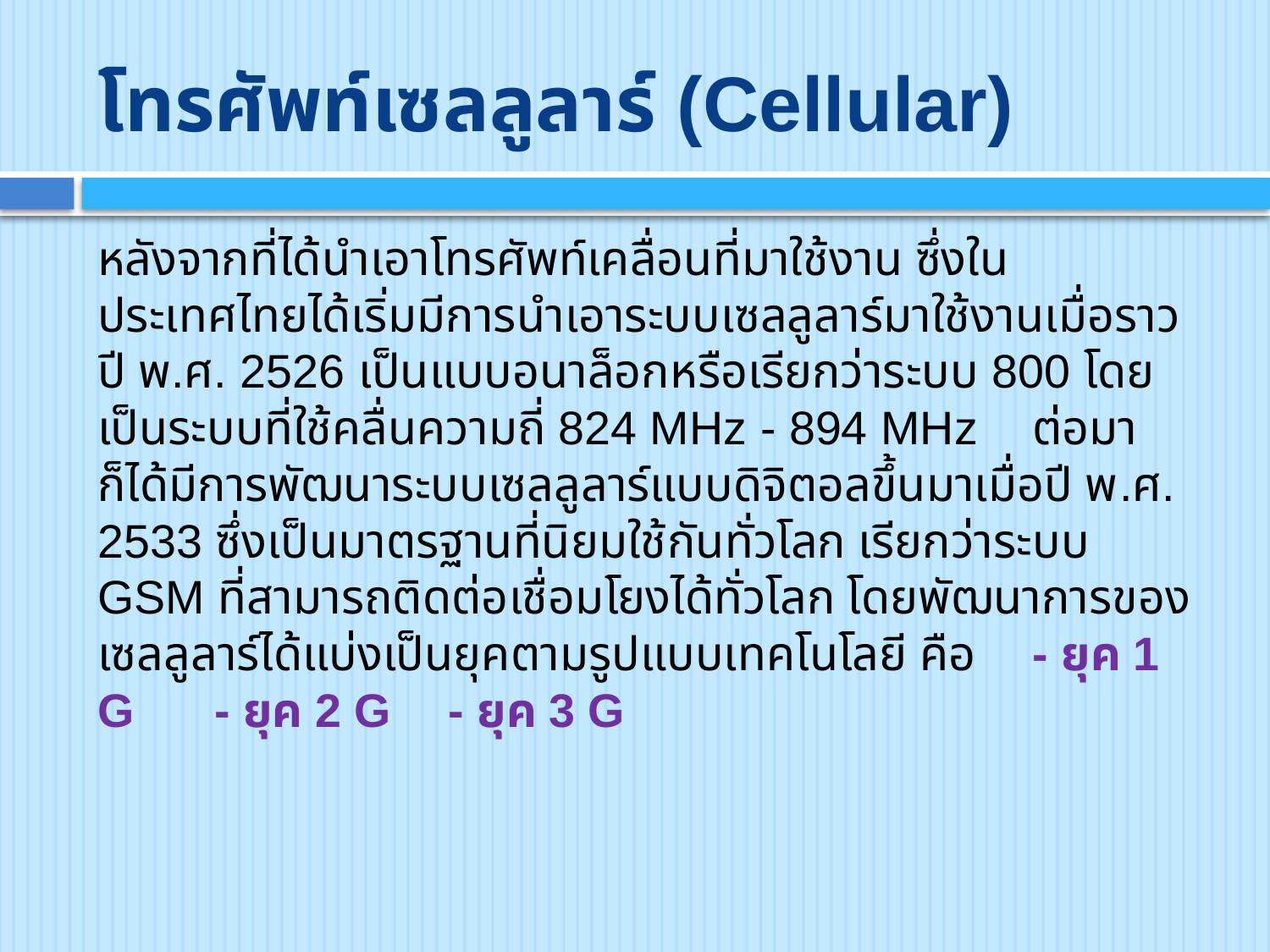

# โทรศัพท์เซลลูลาร์ (Cellular)
หลังจากที่ได้นำเอาโทรศัพท์เคลื่อนที่มาใช้งาน ซึ่งในประเทศไทยได้เริ่มมีการนำเอาระบบเซลลูลาร์มาใช้งานเมื่อราวปี พ.ศ. 2526 เป็นแบบอนาล็อกหรือเรียกว่าระบบ 800 โดยเป็นระบบที่ใช้คลื่นความถี่ 824 MHz - 894 MHz 			ต่อมาก็ได้มีการพัฒนาระบบเซลลูลาร์แบบดิจิตอลขึ้นมาเมื่อปี พ.ศ. 2533 ซึ่งเป็นมาตรฐานที่นิยมใช้กันทั่วโลก เรียกว่าระบบ GSM ที่สามารถติดต่อเชื่อมโยงได้ทั่วโลก โดยพัฒนาการของเซลลูลาร์ได้แบ่งเป็นยุคตามรูปแบบเทคโนโลยี คือ 		- ยุค 1 G  							- ยุค 2 G  							- ยุค 3 G